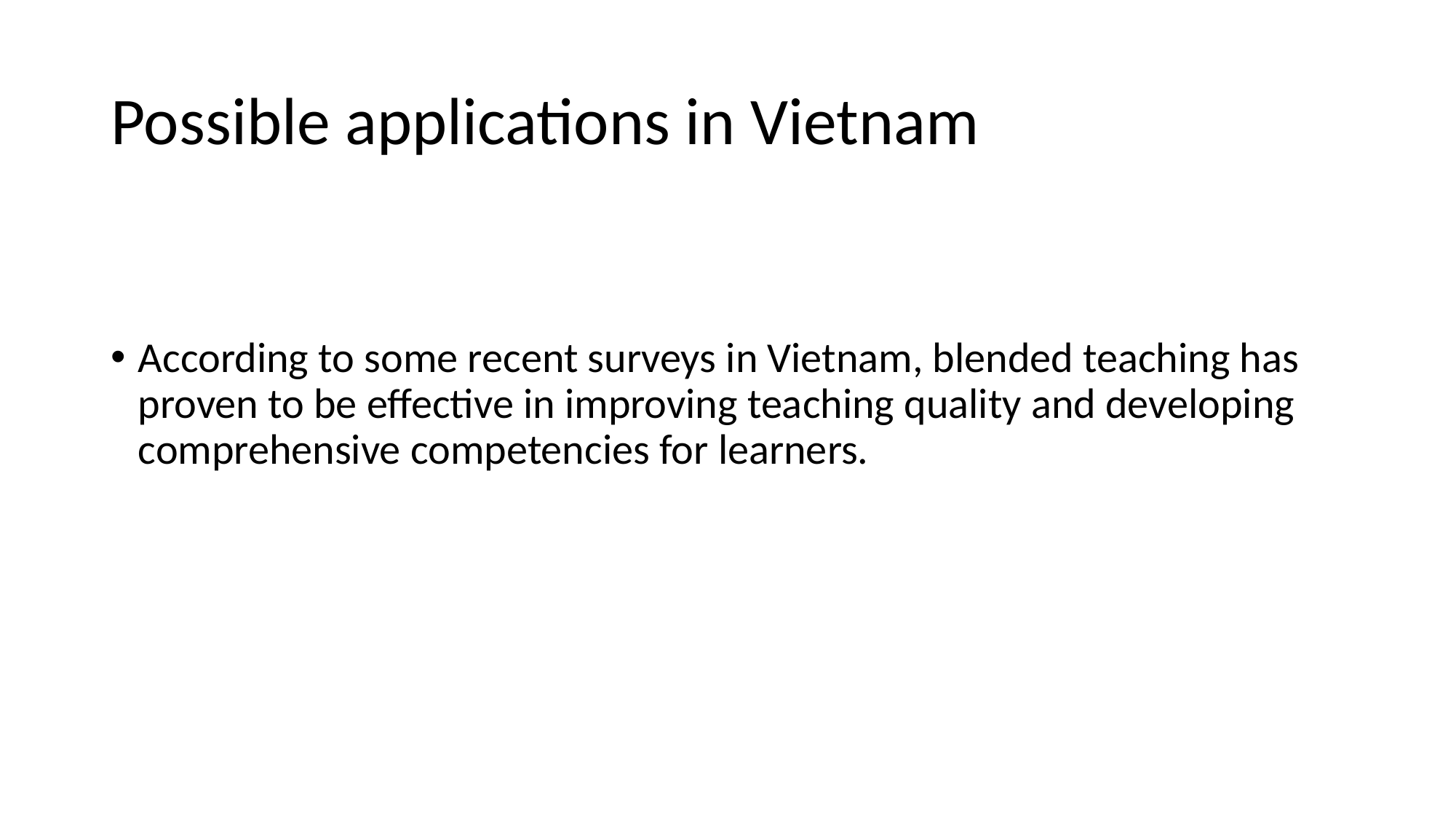

# Possible applications in Vietnam
According to some recent surveys in Vietnam, blended teaching has proven to be effective in improving teaching quality and developing comprehensive competencies for learners.